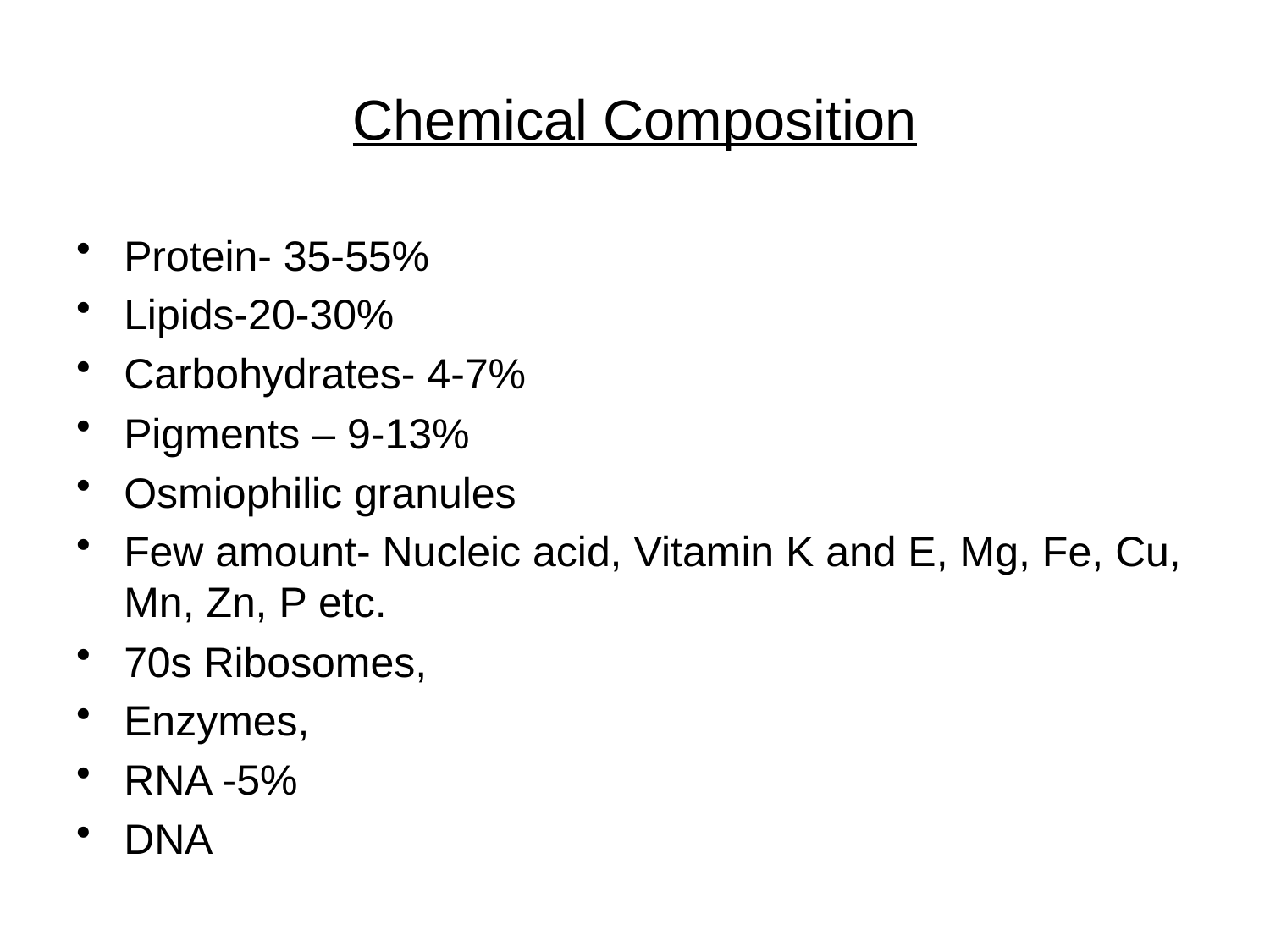

# Chemical Composition
Protein- 35-55%
Lipids-20-30%
Carbohydrates- 4-7%
Pigments – 9-13%
Osmiophilic granules
Few amount- Nucleic acid, Vitamin K and E, Mg, Fe, Cu, Mn, Zn, P etc.
70s Ribosomes,
Enzymes,
RNA -5%
DNA